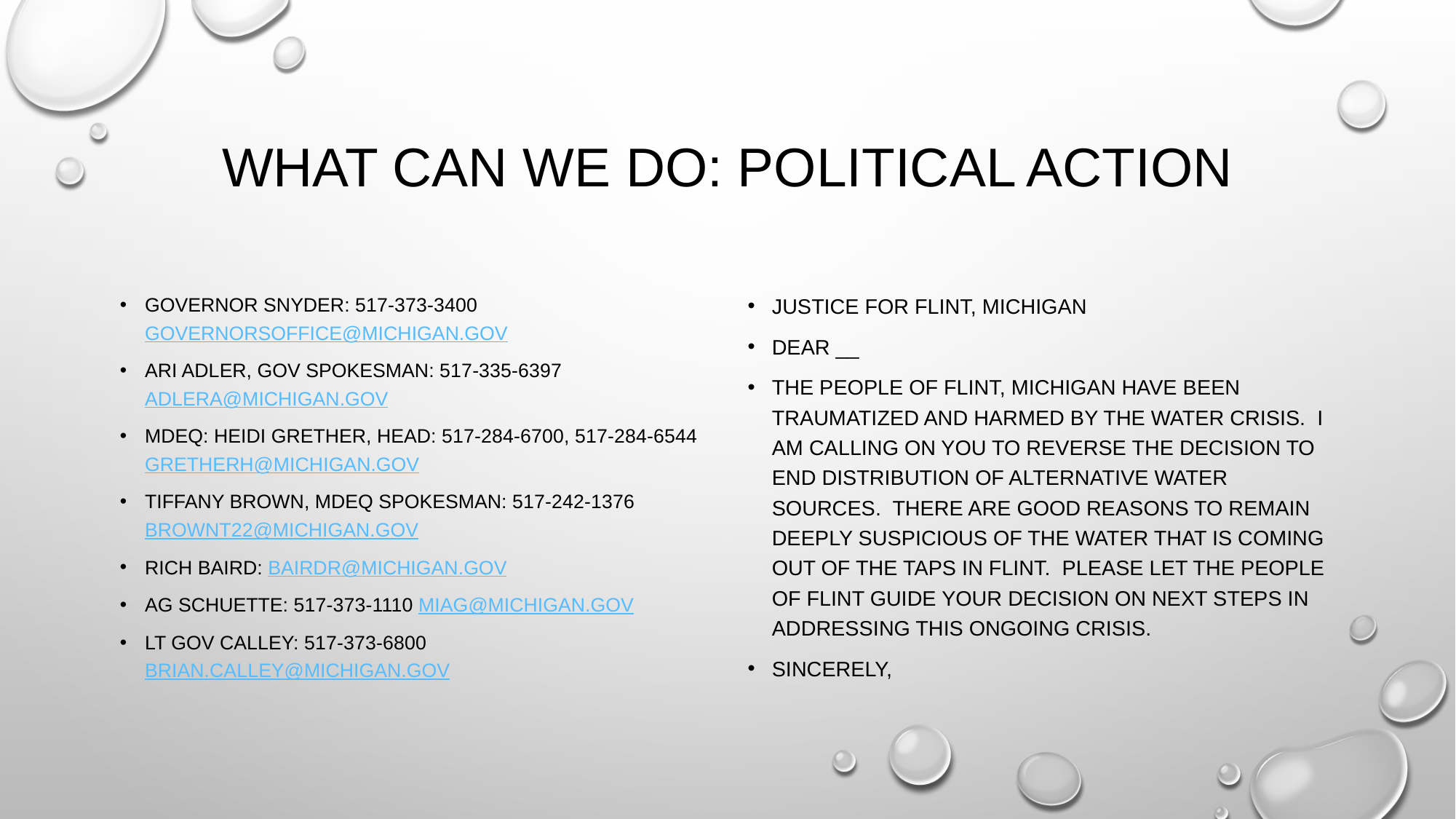

# What can we do: Political action
Governor Snyder: 517-373-3400 governorsoffice@michigan.gov
Ari Adler, Gov Spokesman: 517-335-6397 AdlerA@michigan.gov
MDEQ: Heidi Grether, Head: 517-284-6700, 517-284-6544 GretherH@michigan.gov
Tiffany Brown, MDEQ Spokesman: 517-242-1376 BrownT22@michigan.gov
Rich Baird: bairdr@michigan.gov
AG Schuette: 517-373-1110 miag@michigan.gov
Lt Gov Calley: 517-373-6800 brian.calley@michigan.gov
Justice for Flint, Michigan
Dear __
The people of flint, Michigan have been traumatized and harmed by the water crisis.  I am calling on you to reverse the decision to end distribution of alternative water sources.  There are good reasons to remain deeply suspicious of the water that is coming out of the taps in flint.  Please let the people of flint guide your decision on next steps in addressing this ongoing crisis.
Sincerely,